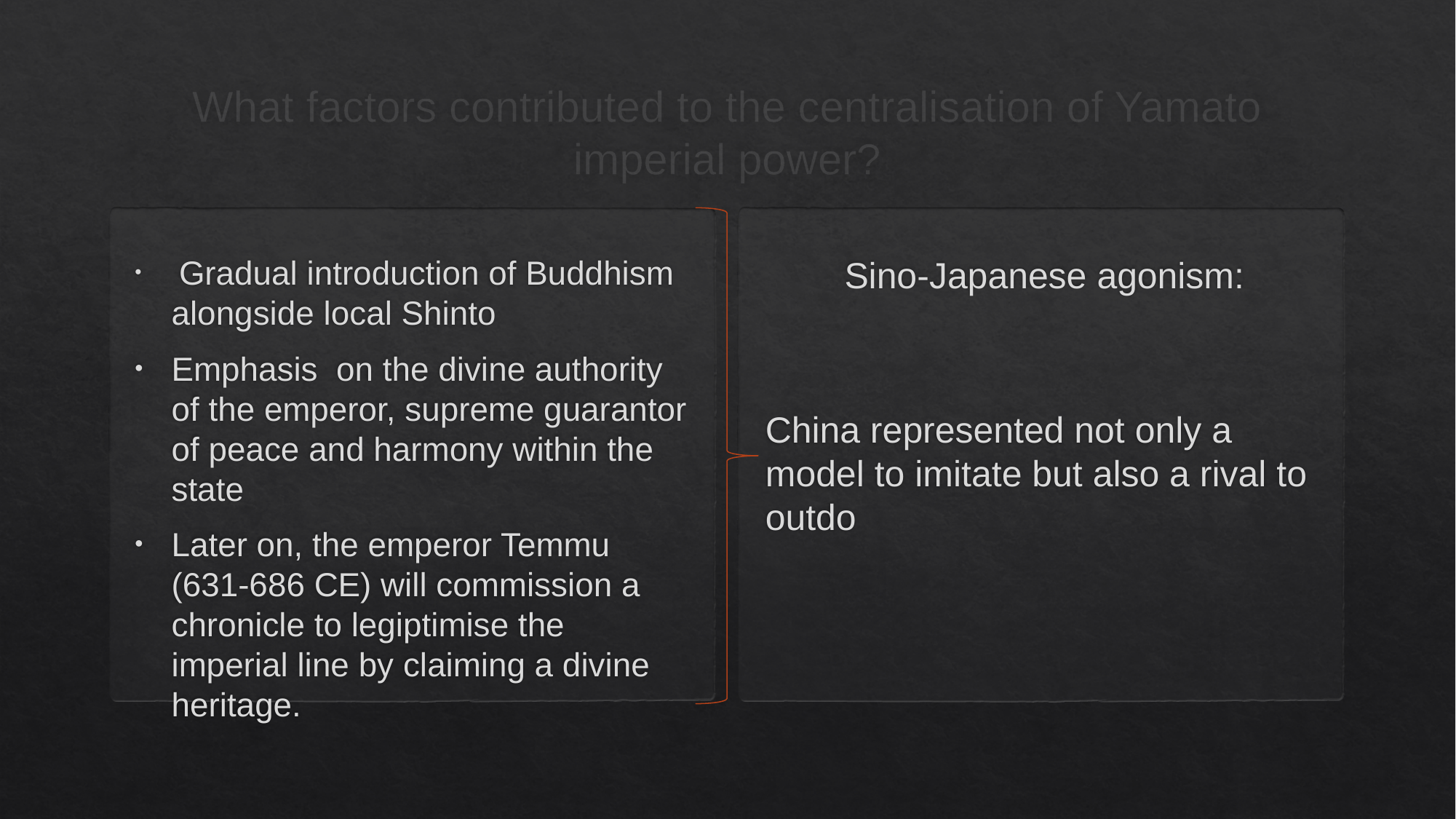

# What factors contributed to the centralisation of Yamato imperial power?

 Gradual introduction of Buddhism alongside local Shinto
Emphasis  on the divine authority of the emperor, supreme guarantor of peace and harmony within the state
Later on, the emperor Temmu (631-686 CE) will commission a chronicle to legiptimise the imperial line by claiming a divine heritage.
Sino-Japanese agonism:​

China represented not only a model to imitate but also a rival to outdo